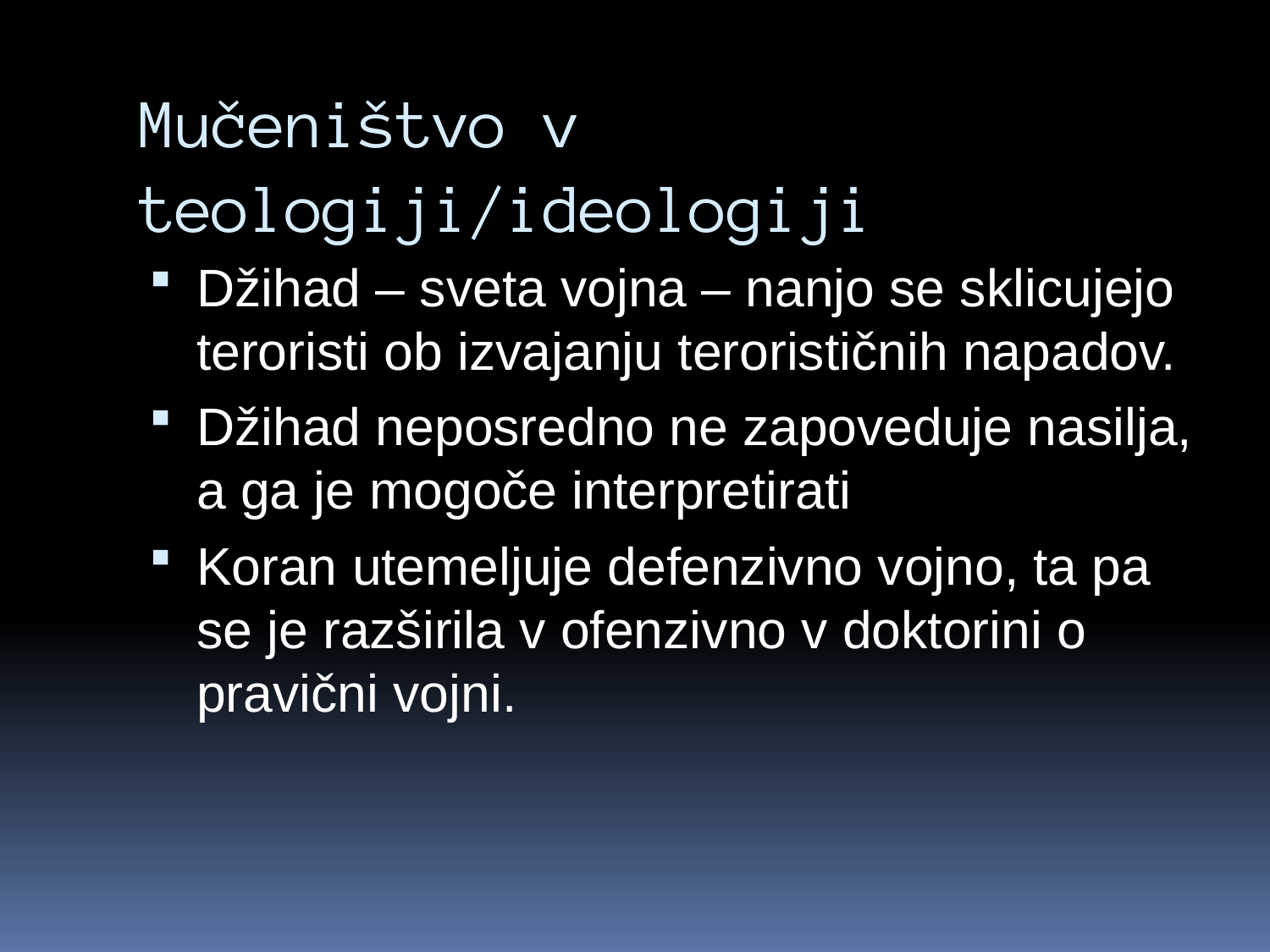

# Mučeništvo v teologiji/ideologiji
Džihad – sveta vojna – nanjo se sklicujejo teroristi ob izvajanju terorističnih napadov.
Džihad neposredno ne zapoveduje nasilja, a ga je mogoče interpretirati
Koran utemeljuje defenzivno vojno, ta pa se je razširila v ofenzivno v doktorini o pravični vojni.